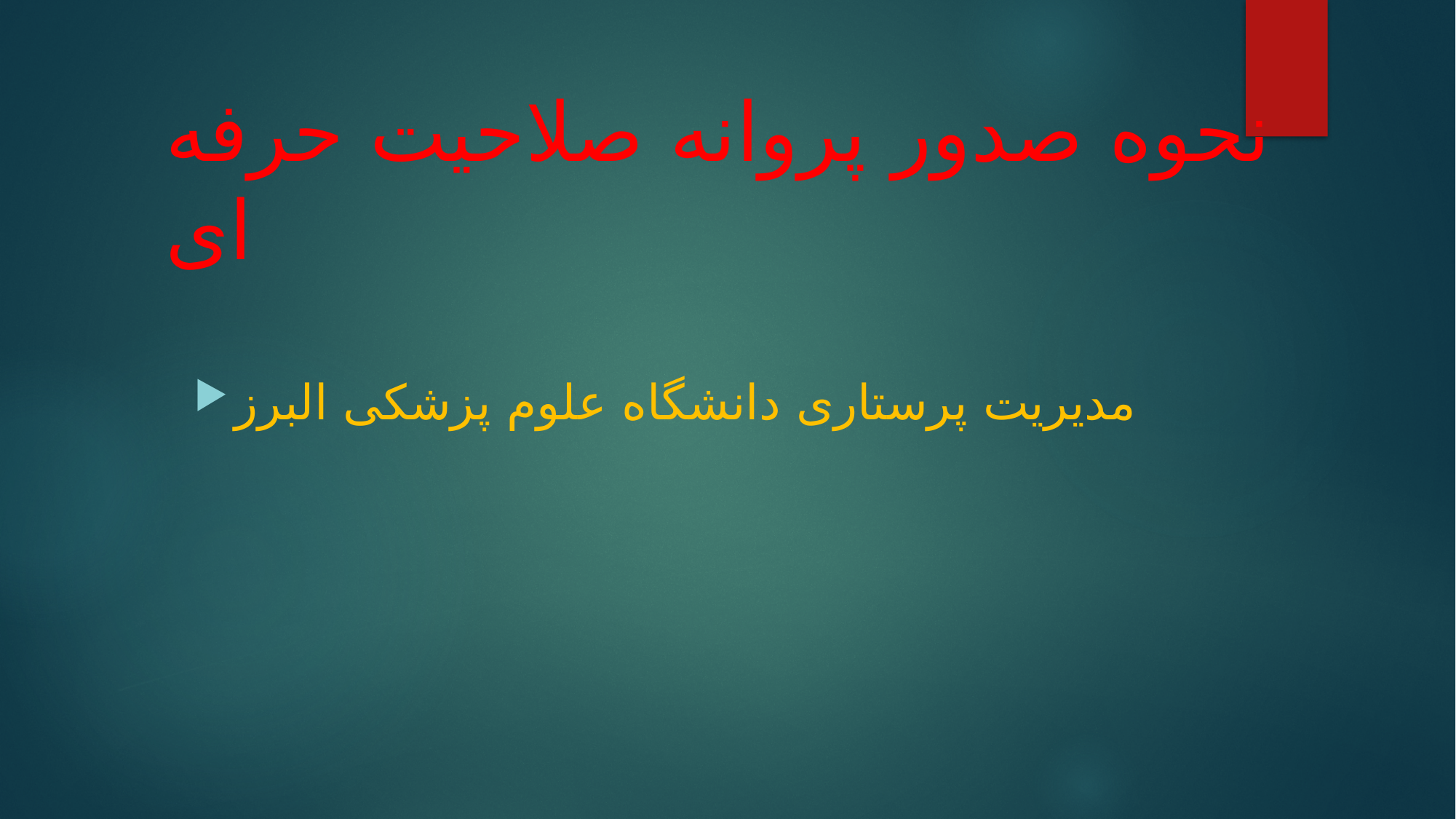

# نحوه صدور پروانه صلاحیت حرفه ای

مدیریت پرستاری دانشگاه علوم پزشکی البرز